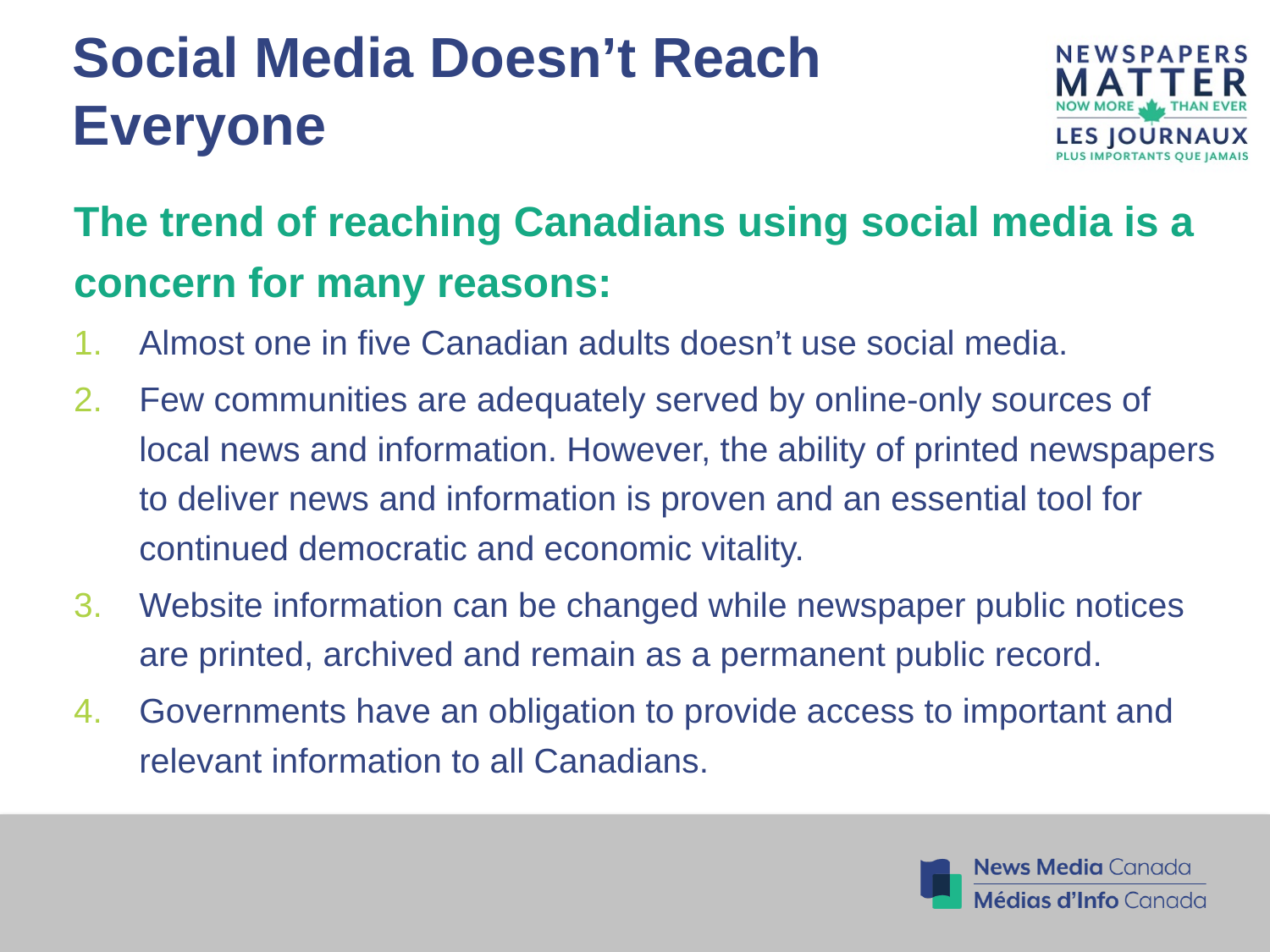

# Social Media Doesn’t Reach Everyone
The trend of reaching Canadians using social media is a concern for many reasons:
Almost one in five Canadian adults doesn’t use social media.
Few communities are adequately served by online-only sources of local news and information. However, the ability of printed newspapers to deliver news and information is proven and an essential tool for continued democratic and economic vitality.
Website information can be changed while newspaper public notices are printed, archived and remain as a permanent public record.
Governments have an obligation to provide access to important and relevant information to all Canadians.